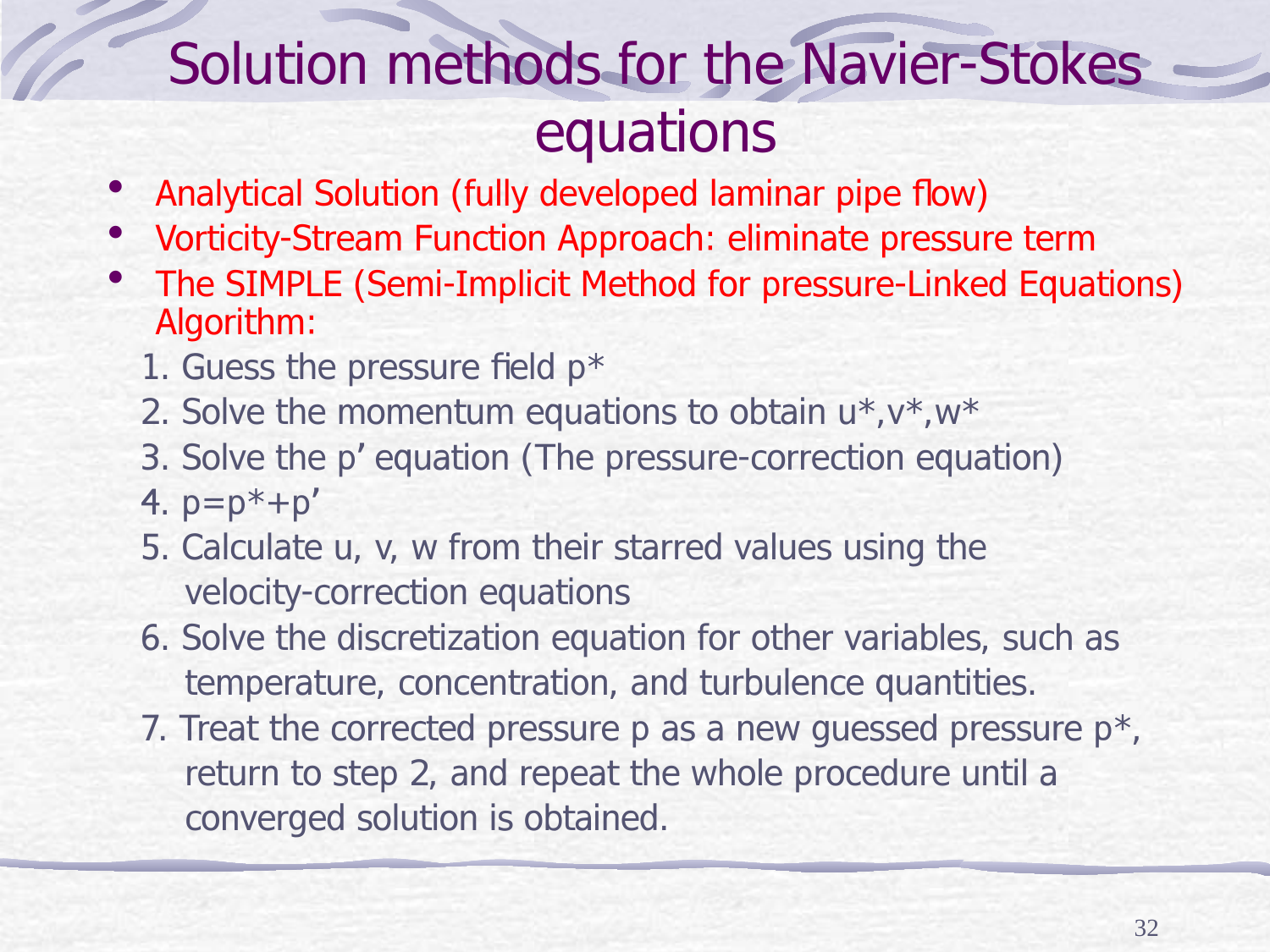

# Solution methods for the Navier-Stokes equations
Analytical Solution (fully developed laminar pipe flow)
Vorticity-Stream Function Approach: eliminate pressure term
The SIMPLE (Semi-Implicit Method for pressure-Linked Equations) Algorithm:
   1. Guess the pressure field p*
   2. Solve the momentum equations to obtain u*,v*,w*
   3. Solve the p’ equation (The pressure-correction equation)
   4. p=p*+p’
   5. Calculate u, v, w from their starred values using the
       velocity-correction equations
   6. Solve the discretization equation for other variables, such as
       temperature, concentration, and turbulence quantities.
   7. Treat the corrected pressure p as a new guessed pressure p*,
       return to step 2, and repeat the whole procedure until a
       converged solution is obtained.

32